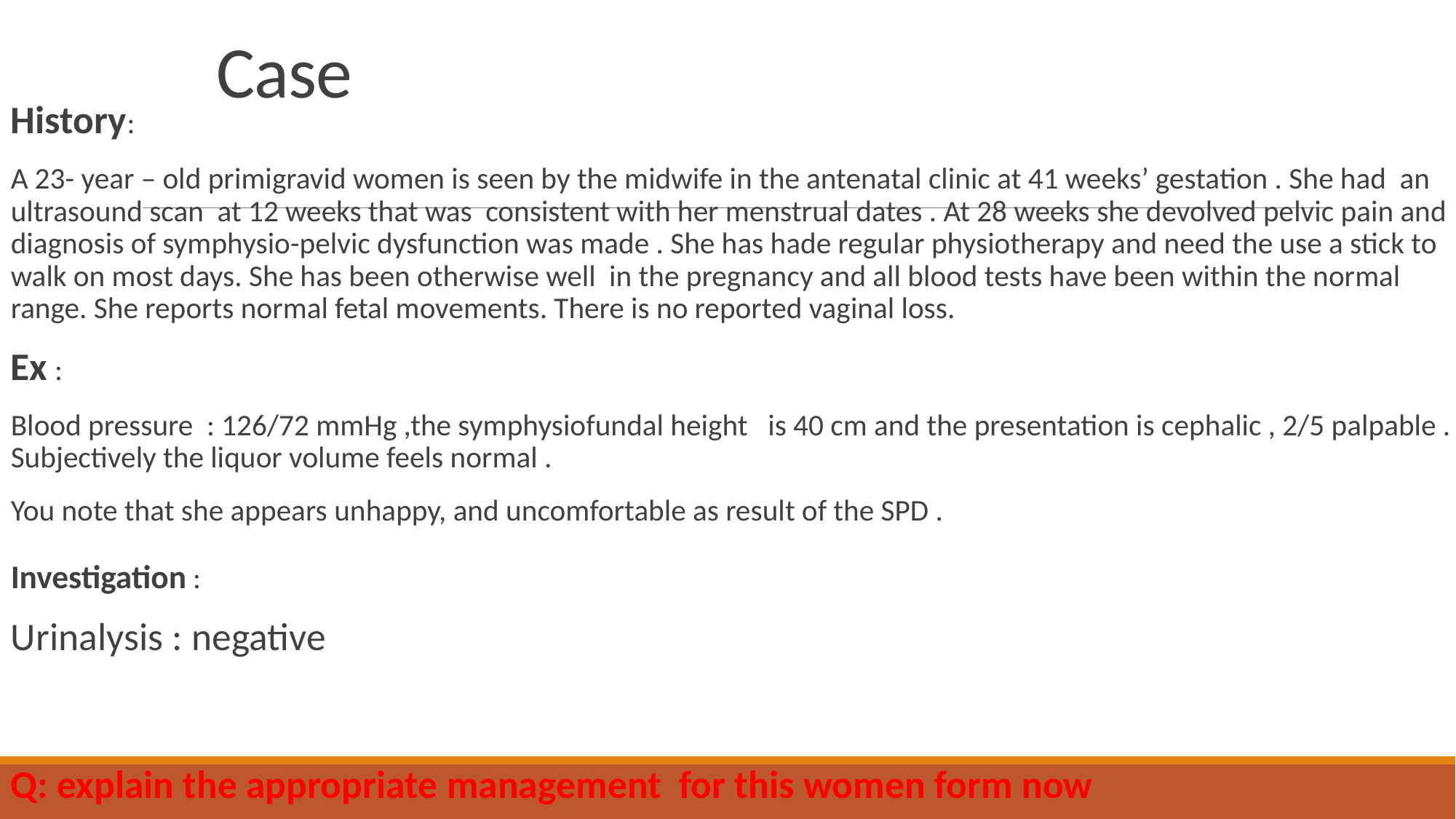

# Case
History:
A 23- year – old primigravid women is seen by the midwife in the antenatal clinic at 41 weeks’ gestation . She had  an ultrasound scan  at 12 weeks that was  consistent with her menstrual dates . At 28 weeks she devolved pelvic pain and diagnosis of symphysio-pelvic dysfunction was made . She has hade regular physiotherapy and need the use a stick to walk on most days. She has been otherwise well  in the pregnancy and all blood tests have been within the normal  range. She reports normal fetal movements. There is no reported vaginal loss.
Ex :
Blood pressure  : 126/72 mmHg ,the symphysiofundal height   is 40 cm and the presentation is cephalic , 2/5 palpable . Subjectively the liquor volume feels normal .
You note that she appears unhappy, and uncomfortable as result of the SPD .
Investigation :
Urinalysis : negative
Q: explain the appropriate management  for this women form now